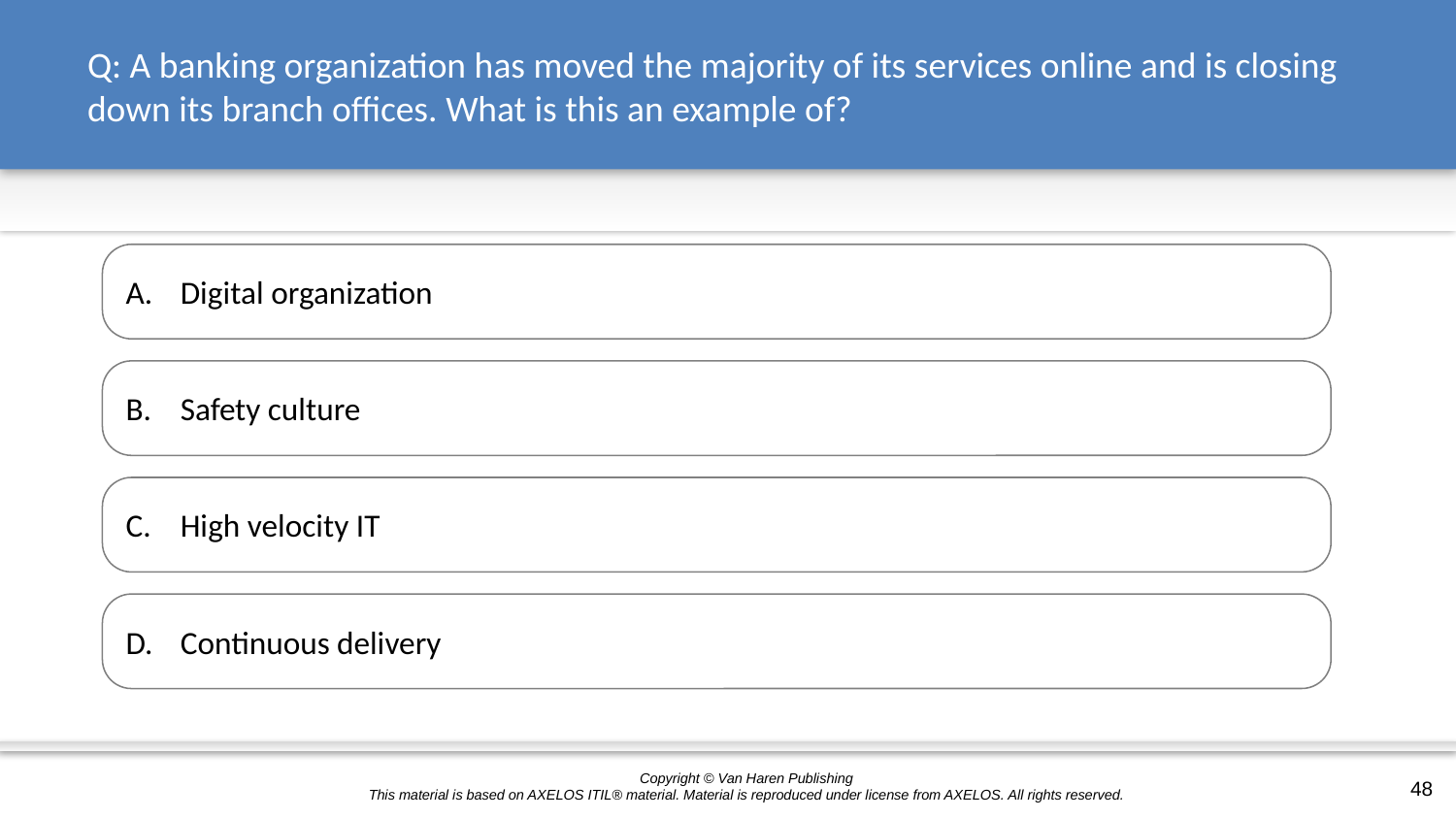

# Q: A banking organization has moved the majority of its services online and is closing down its branch offices. What is this an example of?
Digital organization
Safety culture
High velocity IT
Continuous delivery